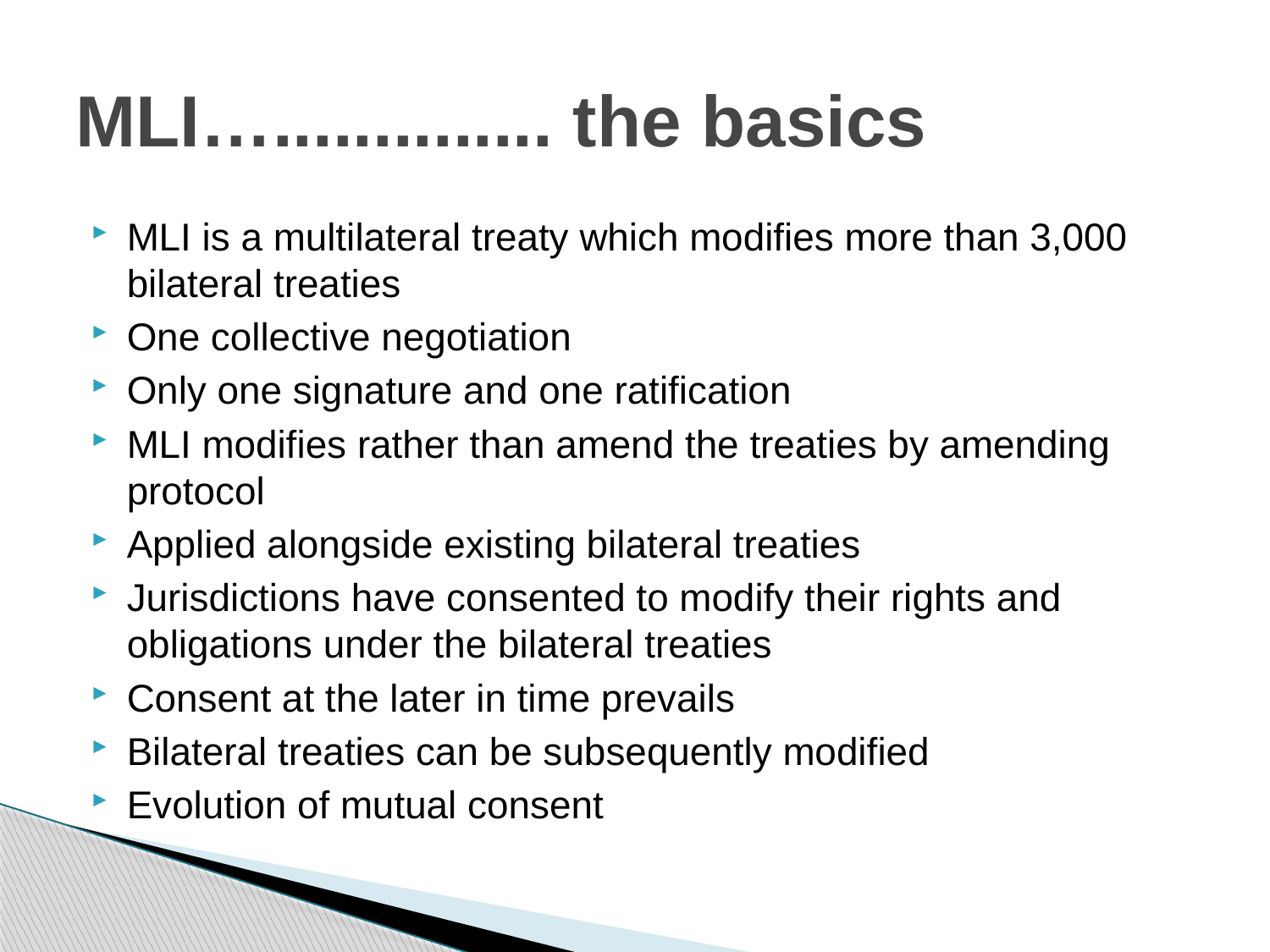

# MLI….............. the basics
MLI is a multilateral treaty which modifies more than 3,000 bilateral treaties
One collective negotiation
Only one signature and one ratification
MLI modifies rather than amend the treaties by amending protocol
Applied alongside existing bilateral treaties
Jurisdictions have consented to modify their rights and obligations under the bilateral treaties
Consent at the later in time prevails
Bilateral treaties can be subsequently modified
Evolution of mutual consent